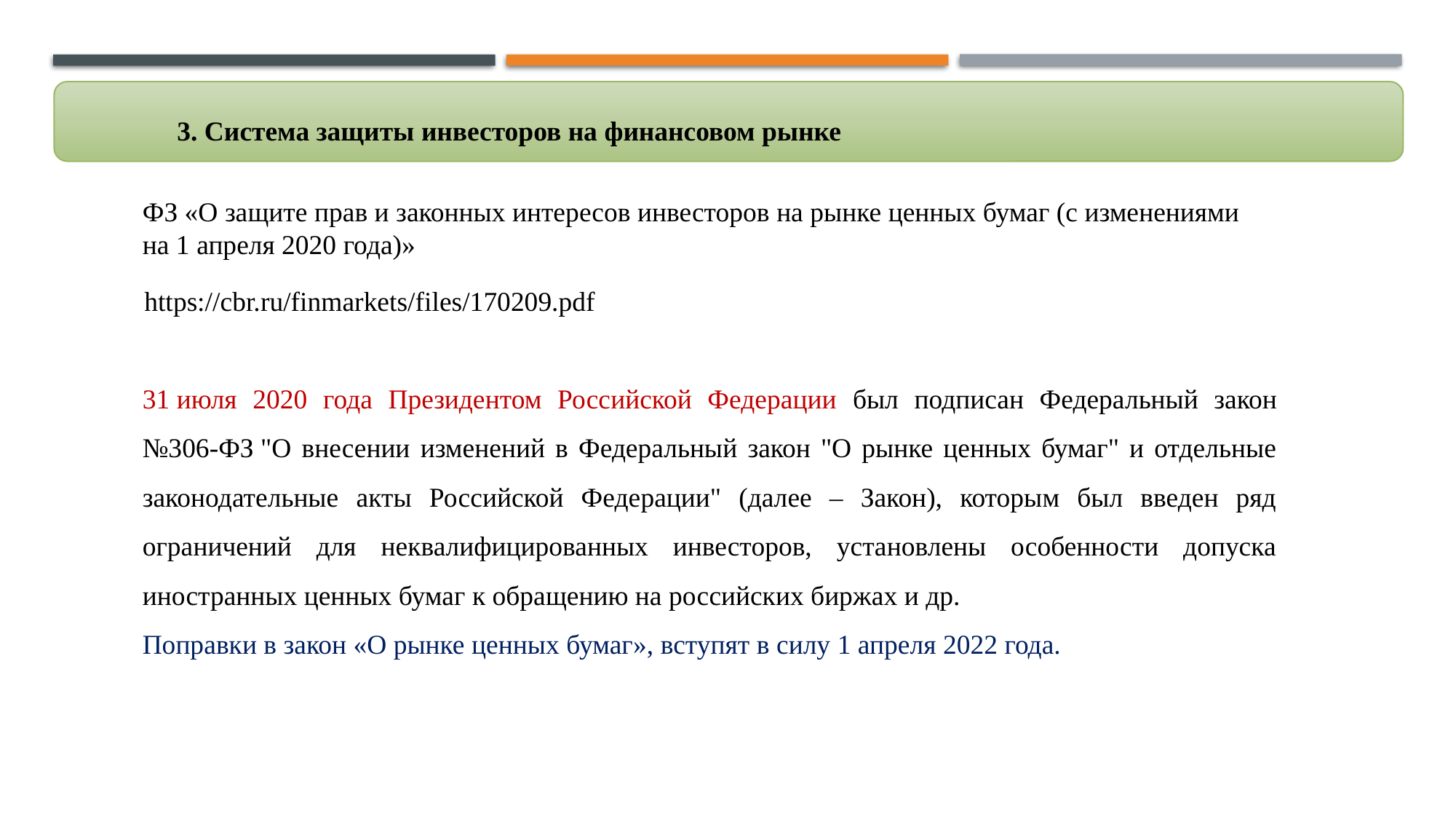

3. Система защиты инвесторов на финансовом рынке
ФЗ «О защите прав и законных интересов инвесторов на рынке ценных бумаг (с изменениями на 1 апреля 2020 года)»
https://cbr.ru/finmarkets/files/170209.pdf
31 июля 2020 года Президентом Российской Федерации был подписан Федеральный закон №306-ФЗ "О внесении изменений в Федеральный закон "О рынке ценных бумаг" и отдельные законодательные акты Российской Федерации" (далее – Закон), которым был введен ряд ограничений для неквалифицированных инвесторов, установлены особенности допуска иностранных ценных бумаг к обращению на российских биржах и др.
Поправки в закон «О рынке ценных бумаг», вступят в силу 1 апреля 2022 года.